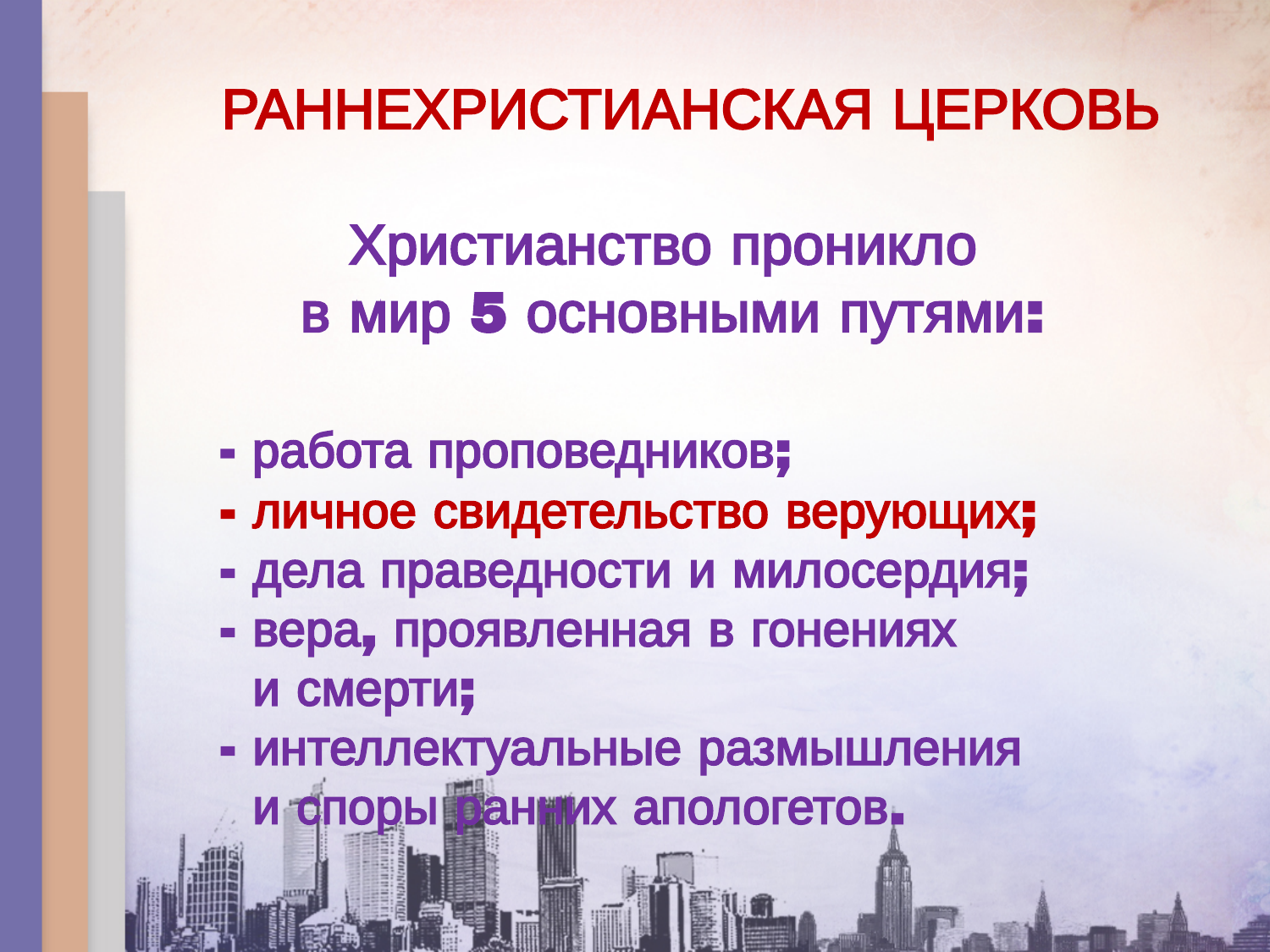

РАННЕХРИСТИАНСКАЯ ЦЕРКОВЬ

Христианство проникло
в мир 5 основными путями:

       - работа проповедников;
        - личное свидетельство верующих;
        - дела праведности и милосердия;
        - вера, проявленная в гонениях
          и смерти;
        - интеллектуальные размышления
          и споры ранних апологетов.